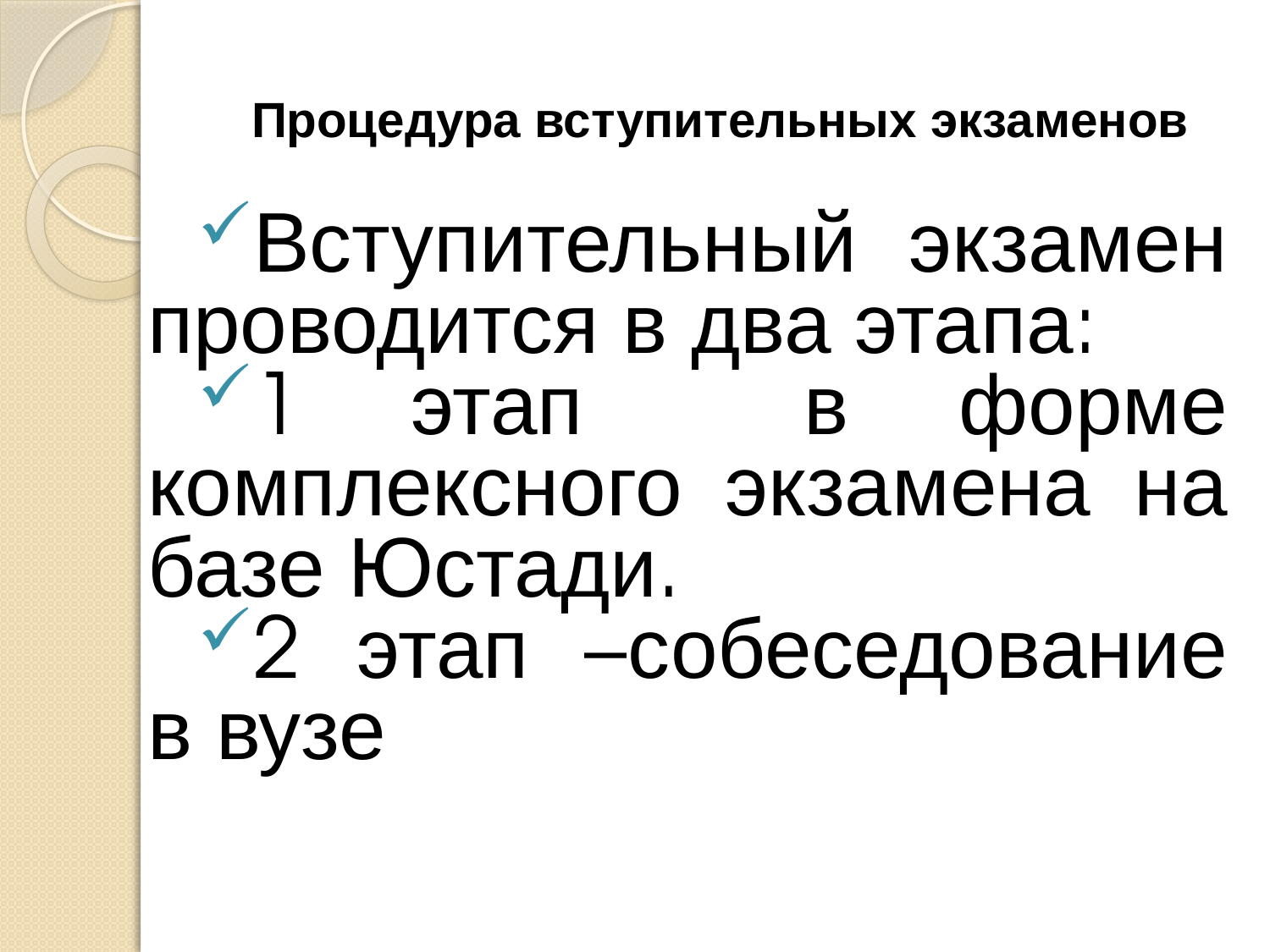

# Процедура вступительных экзаменов
Вступительный экзамен проводится в два этапа:
1 этап  в форме комплексного экзамена на базе Юстади.
2 этап –собеседование в вузе